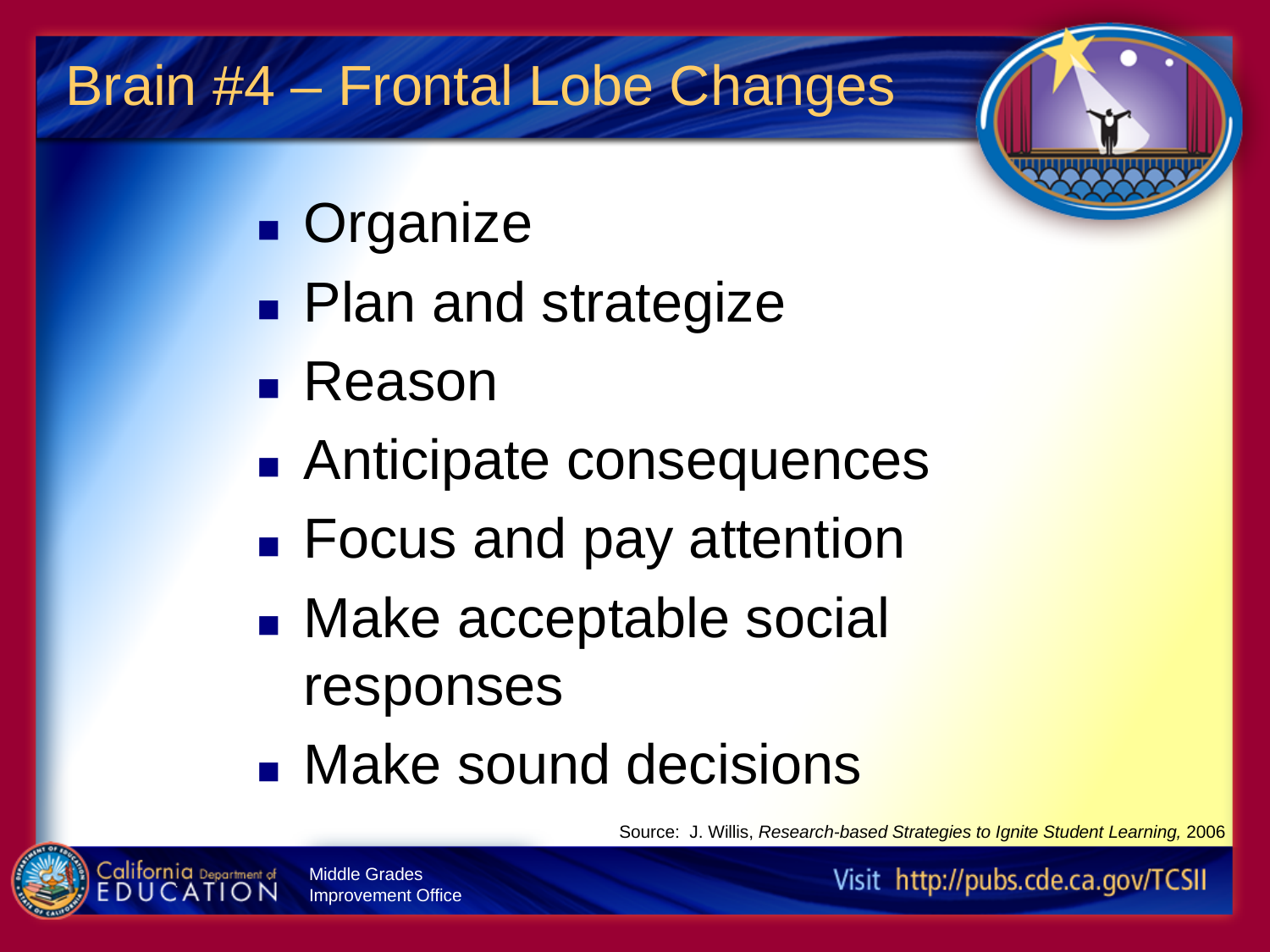

# Brain #4 – Frontal Lobe Changes
Organize
Plan and strategize
Reason
Anticipate consequences
Focus and pay attention
Make acceptable social responses
Make sound decisions

Source:  J. Willis, Research-based Strategies to Ignite Student Learning, 2006